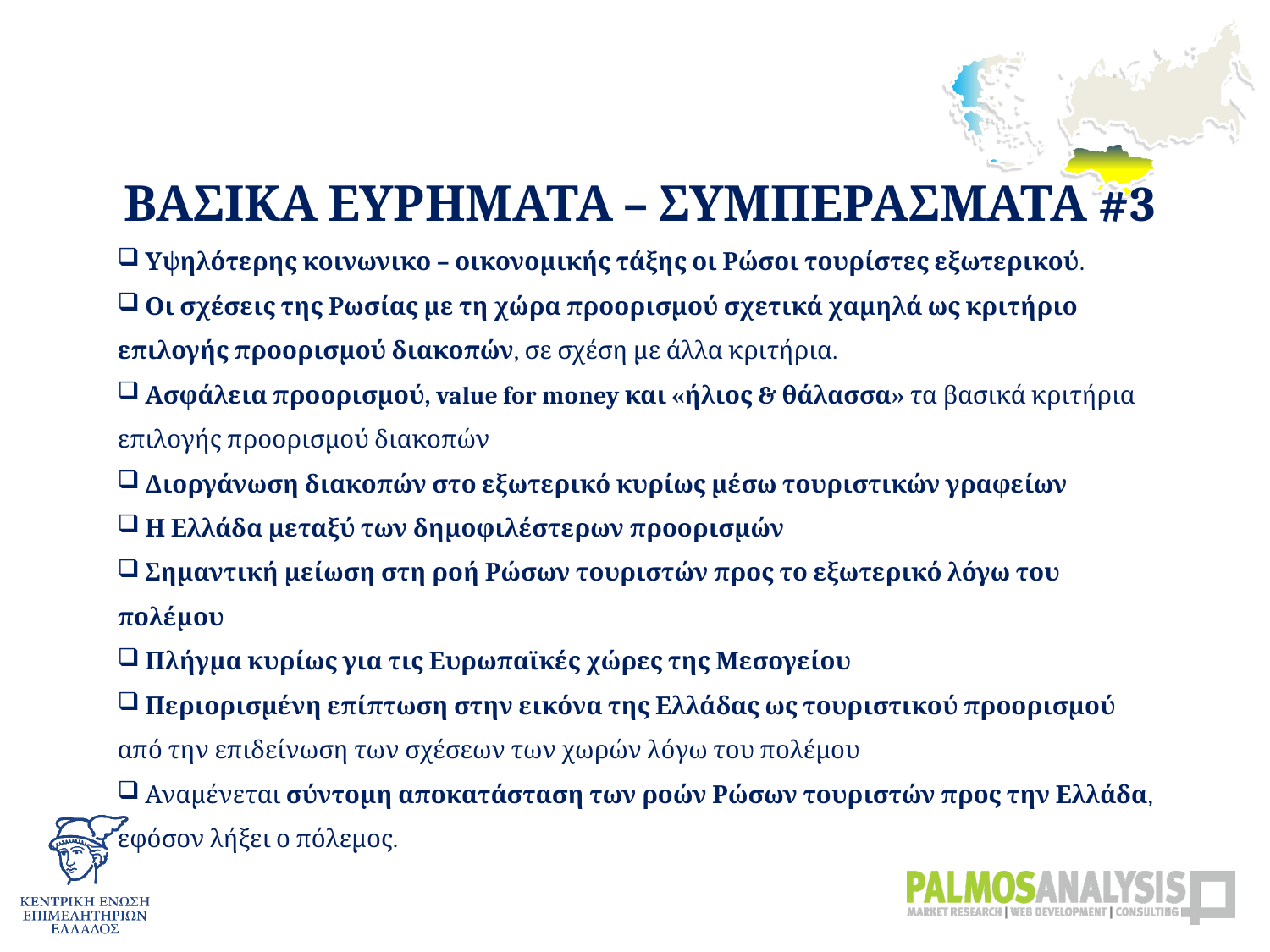

ΒΑΣΙΚΑ ΕΥΡΗΜΑΤΑ – ΣΥΜΠΕΡΑΣΜΑΤΑ #3
 Υψηλότερης κοινωνικο – οικονομικής τάξης οι Ρώσοι τουρίστες εξωτερικού.
 Οι σχέσεις της Ρωσίας με τη χώρα προορισμού σχετικά χαμηλά ως κριτήριο επιλογής προορισμού διακοπών, σε σχέση με άλλα κριτήρια.
 Ασφάλεια προορισμού, value for money και «ήλιος & θάλασσα» τα βασικά κριτήρια επιλογής προορισμού διακοπών
 Διοργάνωση διακοπών στο εξωτερικό κυρίως μέσω τουριστικών γραφείων
 Η Ελλάδα μεταξύ των δημοφιλέστερων προορισμών
 Σημαντική μείωση στη ροή Ρώσων τουριστών προς το εξωτερικό λόγω του πολέμου
 Πλήγμα κυρίως για τις Ευρωπαϊκές χώρες της Μεσογείου
 Περιορισμένη επίπτωση στην εικόνα της Ελλάδας ως τουριστικού προορισμού από την επιδείνωση των σχέσεων των χωρών λόγω του πολέμου
 Αναμένεται σύντομη αποκατάσταση των ροών Ρώσων τουριστών προς την Ελλάδα, εφόσον λήξει ο πόλεμος.